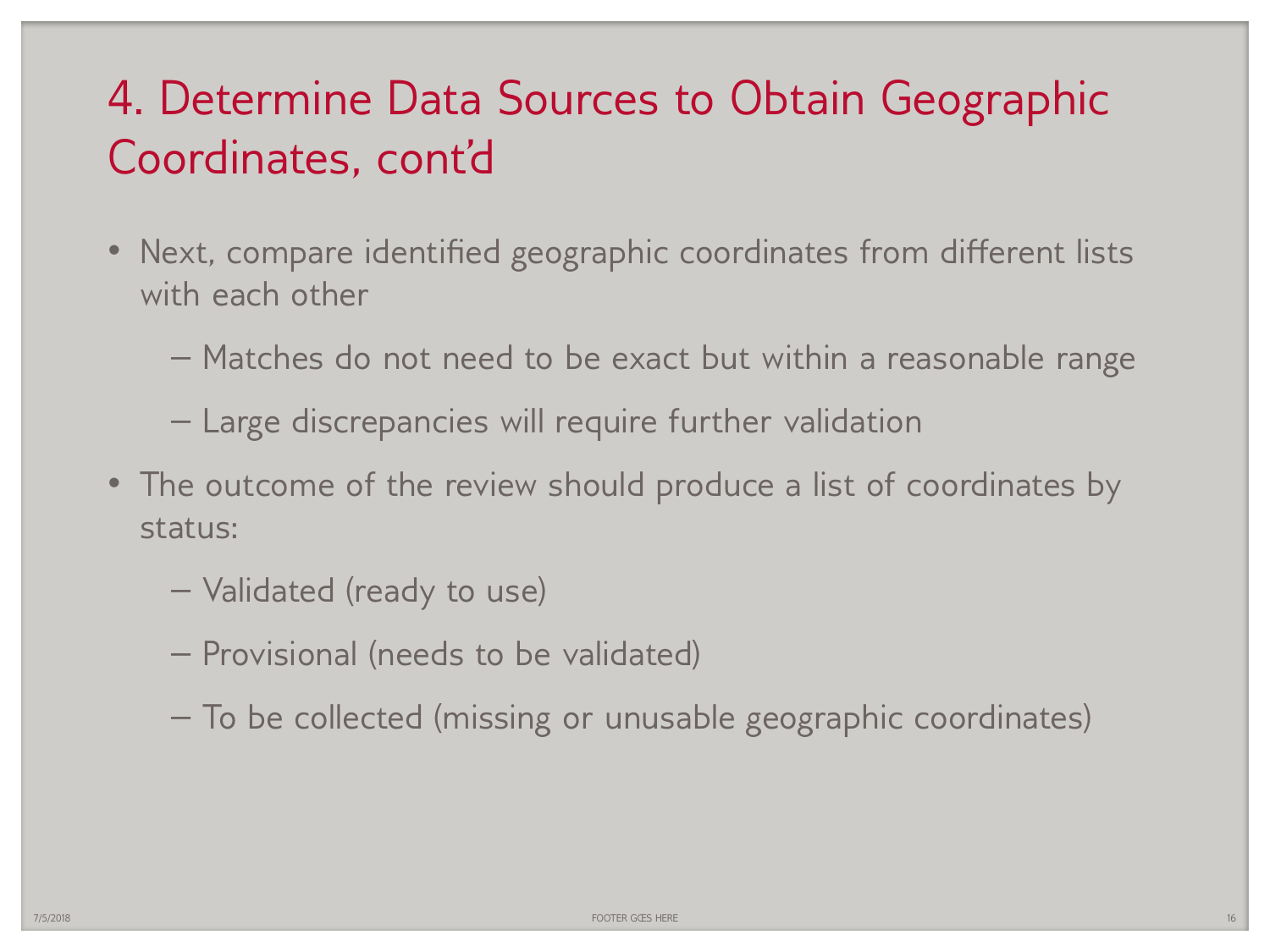

# 4. Determine Data Sources to Obtain Geographic Coordinates, cont’d
Next, compare identified geographic coordinates from different lists with each other
Matches do not need to be exact but within a reasonable range
Large discrepancies will require further validation
The outcome of the review should produce a list of coordinates by status:
Validated (ready to use)
Provisional (needs to be validated)
To be collected (missing or unusable geographic coordinates)

7/5/2018
FOOTER GOES HERE
16